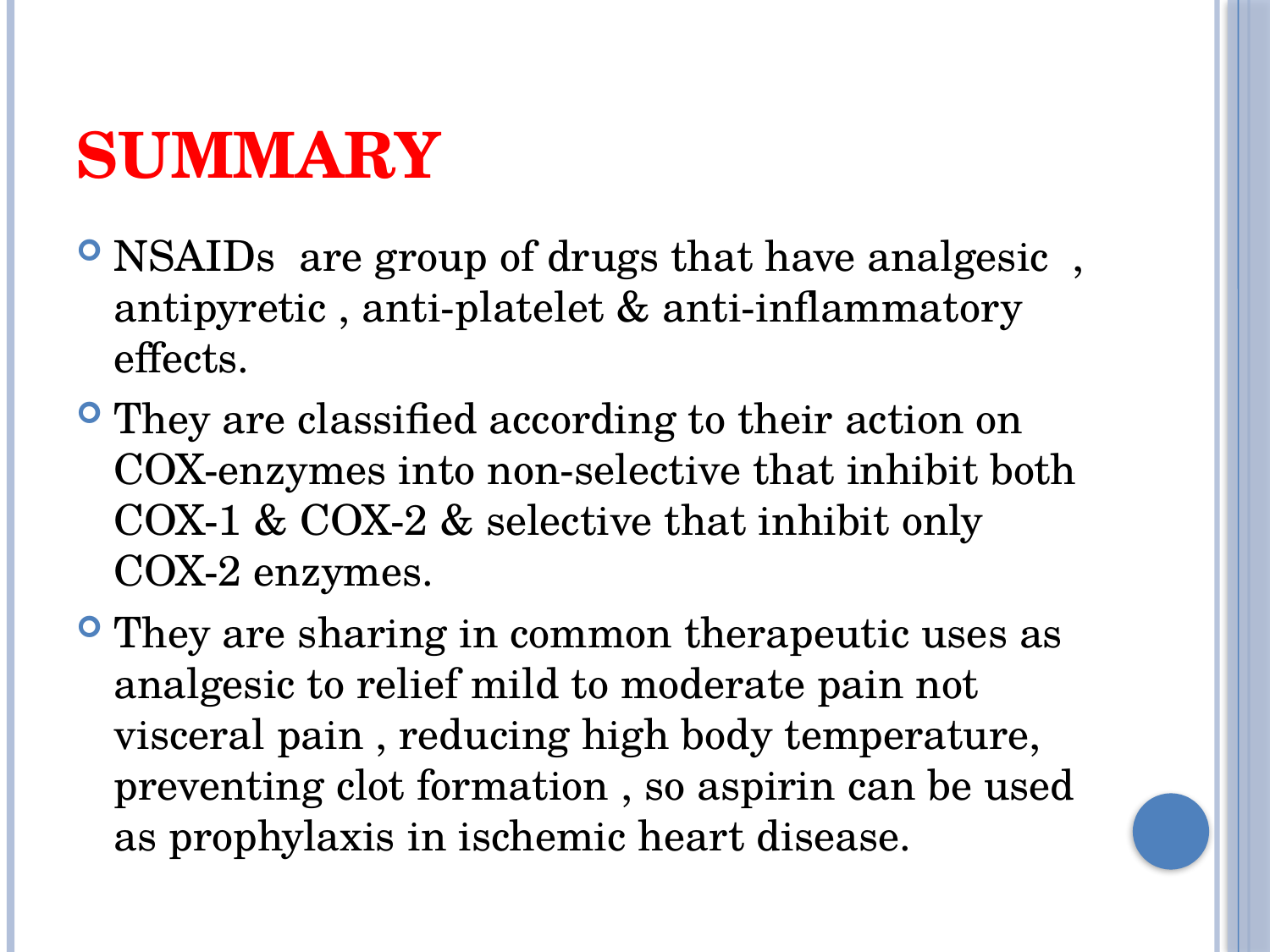

# Summary
NSAIDs  are group of drugs that have analgesic  , antipyretic , anti-platelet & anti-inflammatory effects.
They are classified according to their action on COX-enzymes into non-selective that inhibit both COX-1 & COX-2 & selective that inhibit only COX-2 enzymes.
They are sharing in common therapeutic uses as analgesic to relief mild to moderate pain not visceral pain , reducing high body temperature, preventing clot formation , so aspirin can be used as prophylaxis in ischemic heart disease.